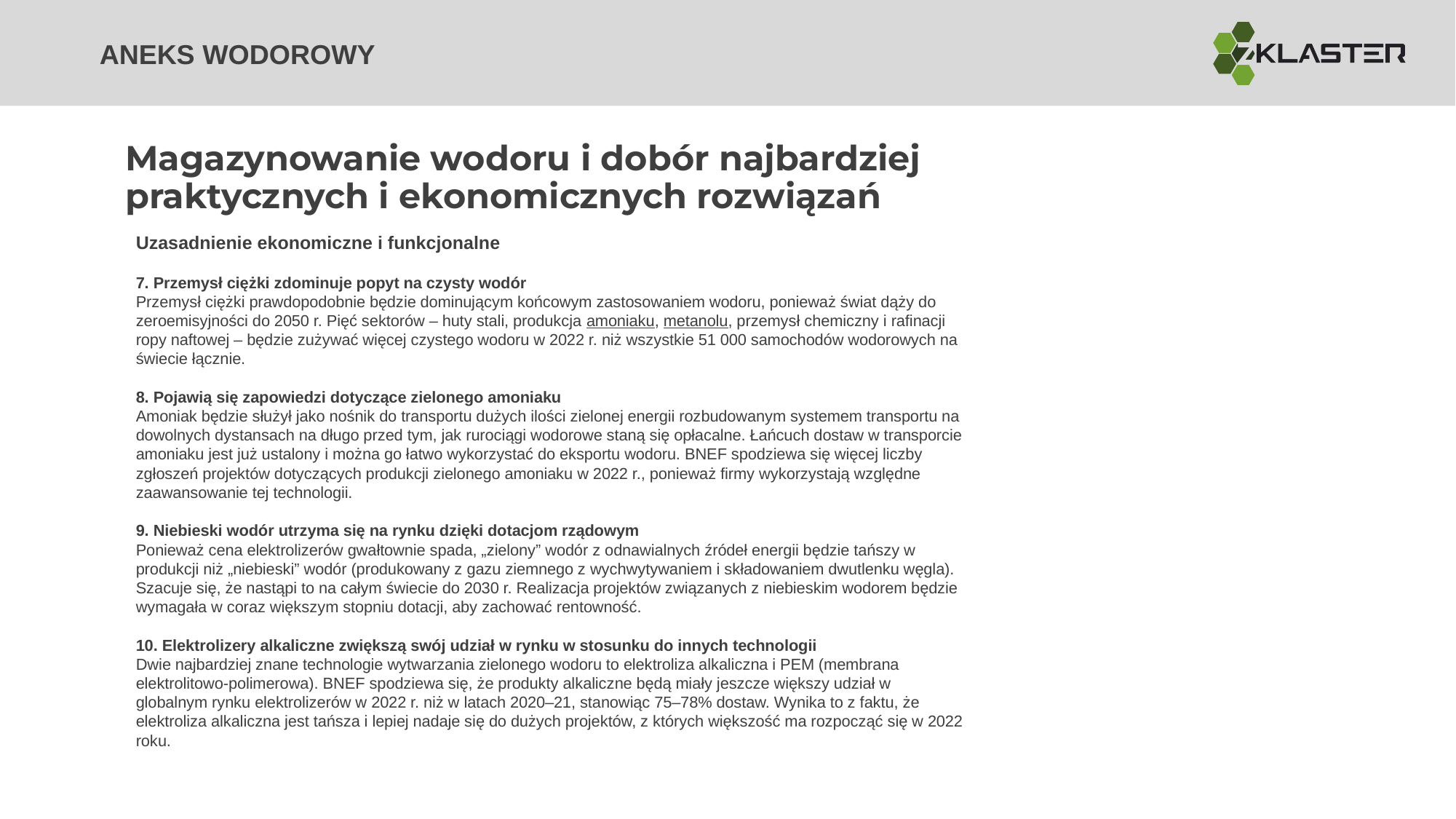

Magazynowanie wodoru i dobór najbardziej praktycznych i ekonomicznych rozwiązań
Uzasadnienie ekonomiczne i funkcjonalne

7. Przemysł ciężki zdominuje popyt na czysty wodór
Przemysł ciężki prawdopodobnie będzie dominującym końcowym zastosowaniem wodoru, ponieważ świat dąży do zeroemisyjności do 2050 r. Pięć sektorów – huty stali, produkcja amoniaku, metanolu, przemysł chemiczny i rafinacji ropy naftowej – będzie zużywać więcej czystego wodoru w 2022 r. niż wszystkie 51 000 samochodów wodorowych na świecie łącznie.
8. Pojawią się zapowiedzi dotyczące zielonego amoniaku
Amoniak będzie służył jako nośnik do transportu dużych ilości zielonej energii rozbudowanym systemem transportu na dowolnych dystansach na długo przed tym, jak rurociągi wodorowe staną się opłacalne. Łańcuch dostaw w transporcie amoniaku jest już ustalony i można go łatwo wykorzystać do eksportu wodoru. BNEF spodziewa się więcej liczby zgłoszeń projektów dotyczących produkcji zielonego amoniaku w 2022 r., ponieważ firmy wykorzystają względne zaawansowanie tej technologii.

9. Niebieski wodór utrzyma się na rynku dzięki dotacjom rządowym
Ponieważ cena elektrolizerów gwałtownie spada, „zielony” wodór z odnawialnych źródeł energii będzie tańszy w produkcji niż „niebieski” wodór (produkowany z gazu ziemnego z wychwytywaniem i składowaniem dwutlenku węgla). Szacuje się, że nastąpi to na całym świecie do 2030 r. Realizacja projektów związanych z niebieskim wodorem będzie wymagała w coraz większym stopniu dotacji, aby zachować rentowność.

10. Elektrolizery alkaliczne zwiększą swój udział w rynku w stosunku do innych technologii
Dwie najbardziej znane technologie wytwarzania zielonego wodoru to elektroliza alkaliczna i PEM (membrana elektrolitowo-polimerowa). BNEF spodziewa się, że produkty alkaliczne będą miały jeszcze większy udział w globalnym rynku elektrolizerów w 2022 r. niż w latach 2020–21, stanowiąc 75–78% dostaw. Wynika to z faktu, że elektroliza alkaliczna jest tańsza i lepiej nadaje się do dużych projektów, z których większość ma rozpocząć się w 2022 roku.